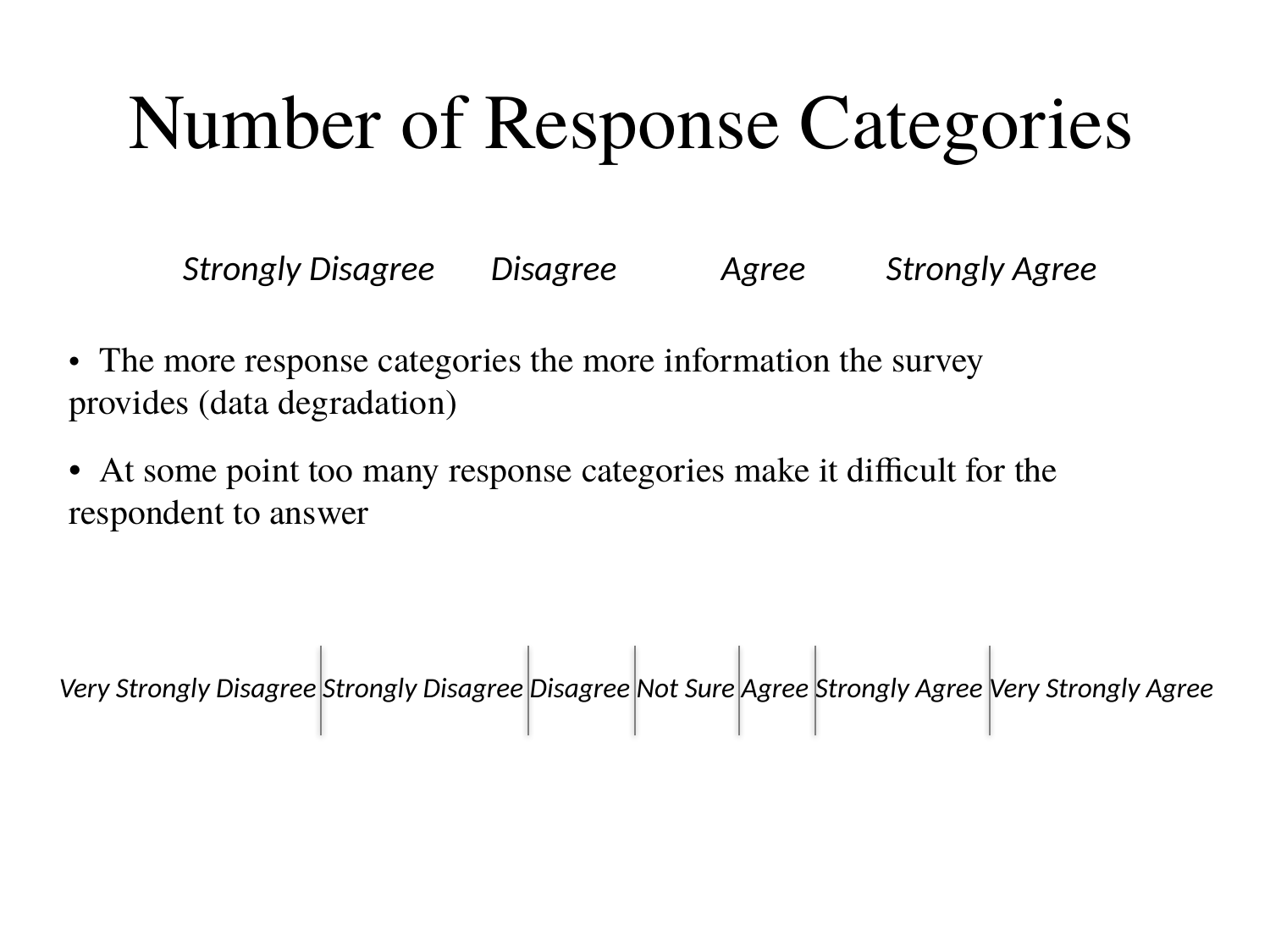

# Number of Response Categories
Strongly Disagree       Disagree             Agree          Strongly Agree
•	The more response categories the more information the survey provides (data degradation)
• 	At some point too many response categories make it difficult for the respondent to answer
Very Strongly Disagree Strongly Disagree Disagree Not Sure Agree Strongly Agree Very Strongly Agree